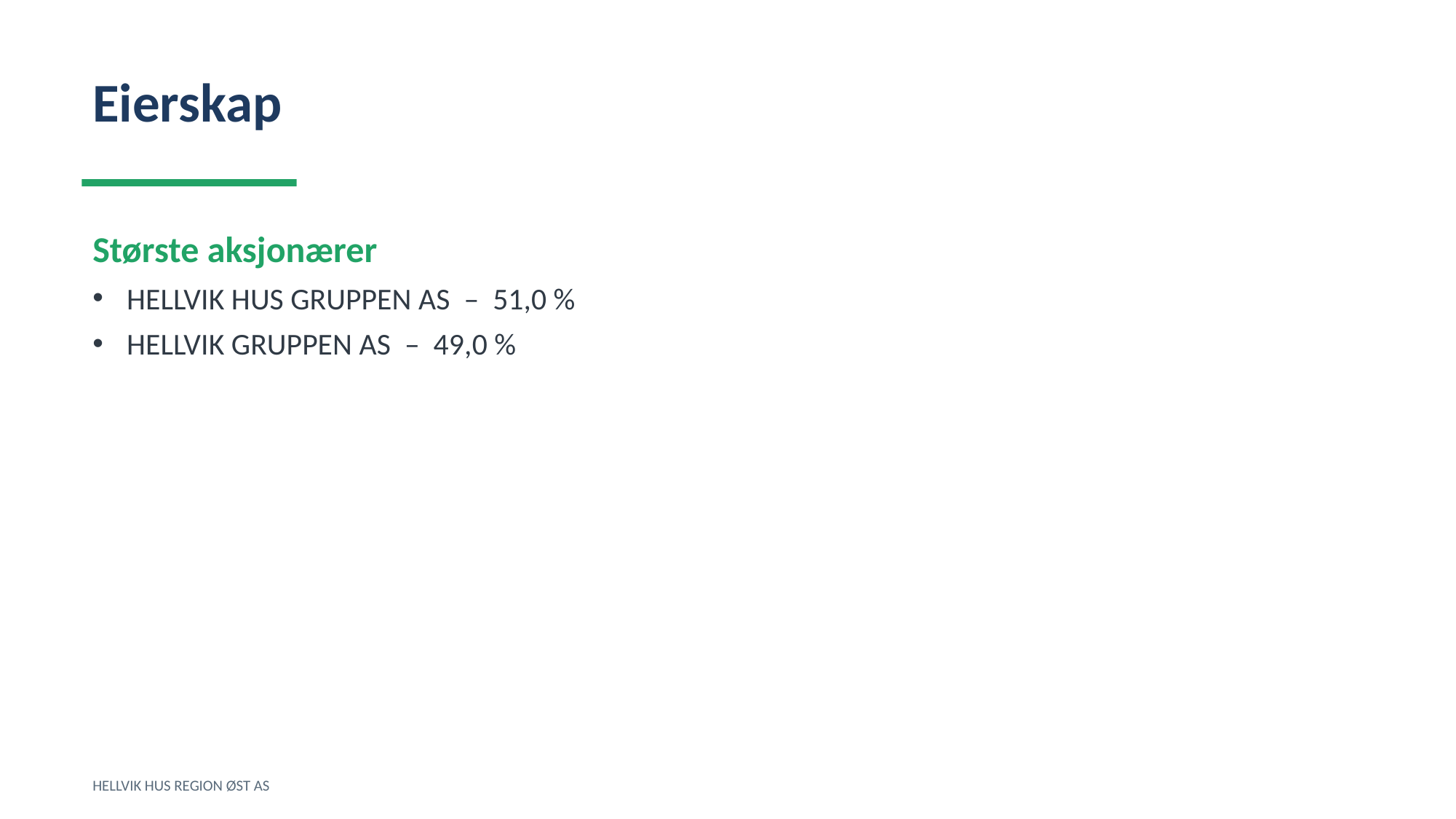

Eierskap

Største aksjonærer
HELLVIK HUS GRUPPEN AS  –  51,0 %
HELLVIK GRUPPEN AS  –  49,0 %
HELLVIK HUS REGION ØST AS